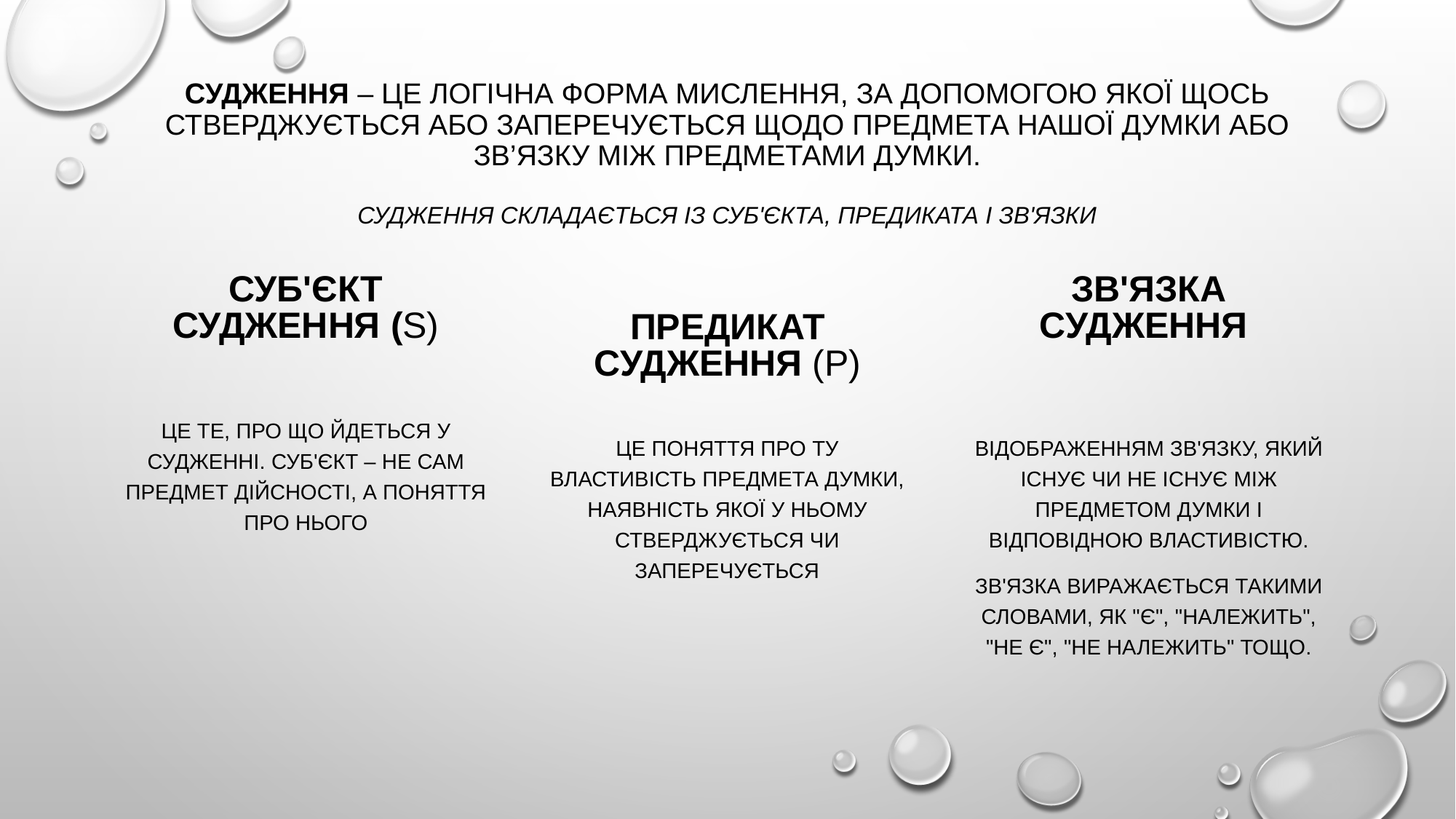

# Судження – це логічна форма мислення, за допомогою якої щось стверджується або заперечується щодо предмета нашої думки або зв’язку між предметами думки. Судження складається із суб'єкта, предиката і зв'язки

Предикат судження (Р)
Суб'єкт судження (S)
Зв'язка судження
це те, про що йдеться у судженні. Суб'єкт – не сам предмет дійсності, а поняття про нього

це поняття про ту властивість предмета думки, наявність якої у ньому стверджується чи заперечується
відображенням зв'язку, який існує чи не існує між предметом думки і відповідною властивістю.
Зв'язка виражається такими словами, як "є", "належить", "не є", "не належить" тощо.